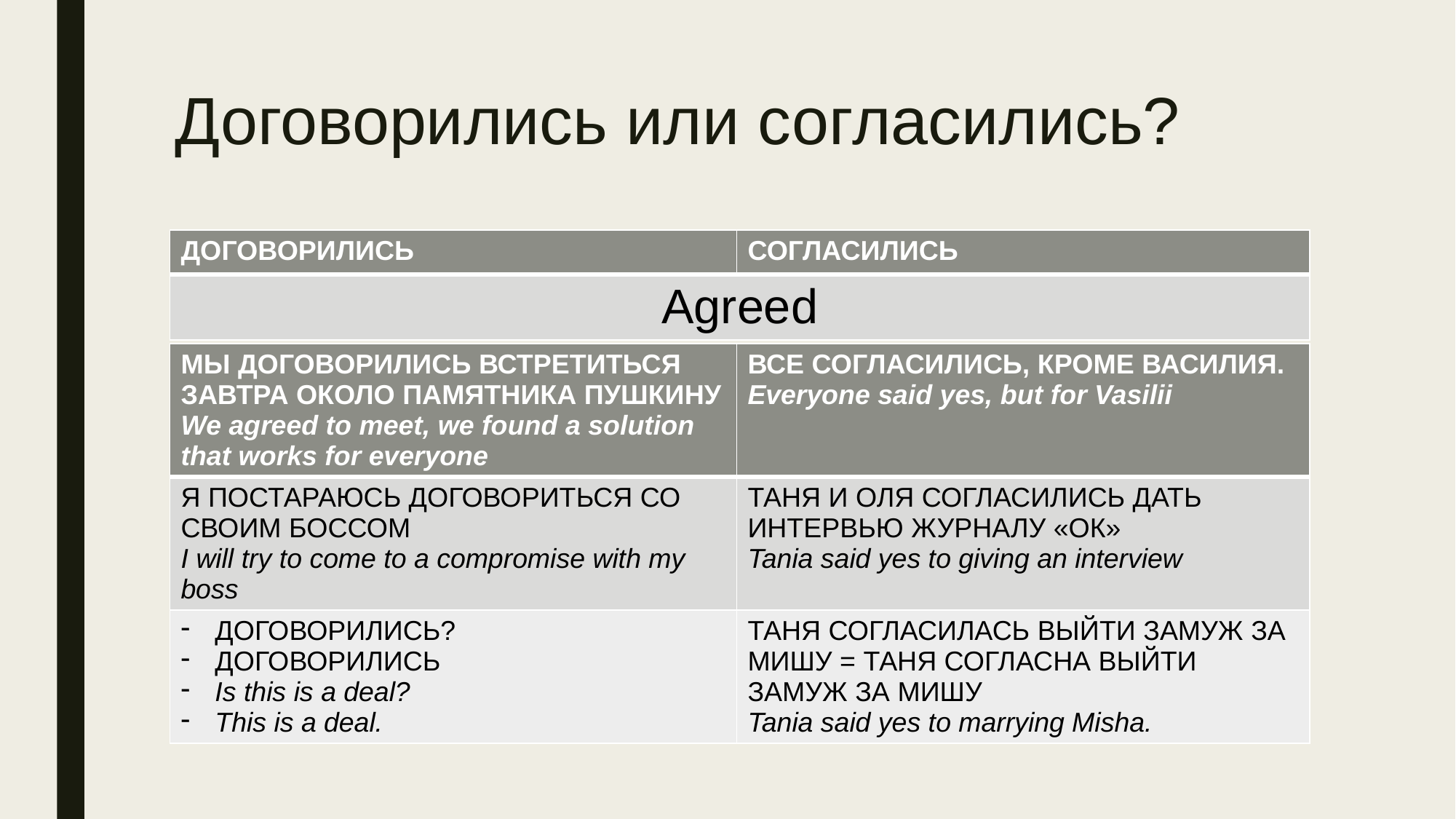

# Договорились или согласились?
| ДОГОВОРИЛИСЬ | СОГЛАСИЛИСЬ |
| --- | --- |
| Agreed |  |
| МЫ ДОГОВОРИЛИСЬ ВСТРЕТИТЬСЯ ЗАВТРА ОКОЛО ПАМЯТНИКА ПУШКИНУ We agreed to meet, we found a solution that works for everyone | ВСЕ СОГЛАСИЛИСЬ, КРОМЕ ВАСИЛИЯ. Everyone said yes, but for Vasilii |
| --- | --- |
| Я ПОСТАРАЮСЬ ДОГОВОРИТЬСЯ СО СВОИМ БОССОМ I will try to come to a compromise with my boss | ТАНЯ И ОЛЯ СОГЛАСИЛИСЬ ДАТЬ ИНТЕРВЬЮ ЖУРНАЛУ «ОК» Tania said yes to giving an interview |
| ДОГОВОРИЛИСЬ? ДОГОВОРИЛИСЬ Is this is a deal? This is a deal. | ТАНЯ СОГЛАСИЛАСЬ ВЫЙТИ ЗАМУЖ ЗА МИШУ = ТАНЯ СОГЛАСНА ВЫЙТИ ЗАМУЖ ЗА МИШУ Tania said yes to marrying Misha. |